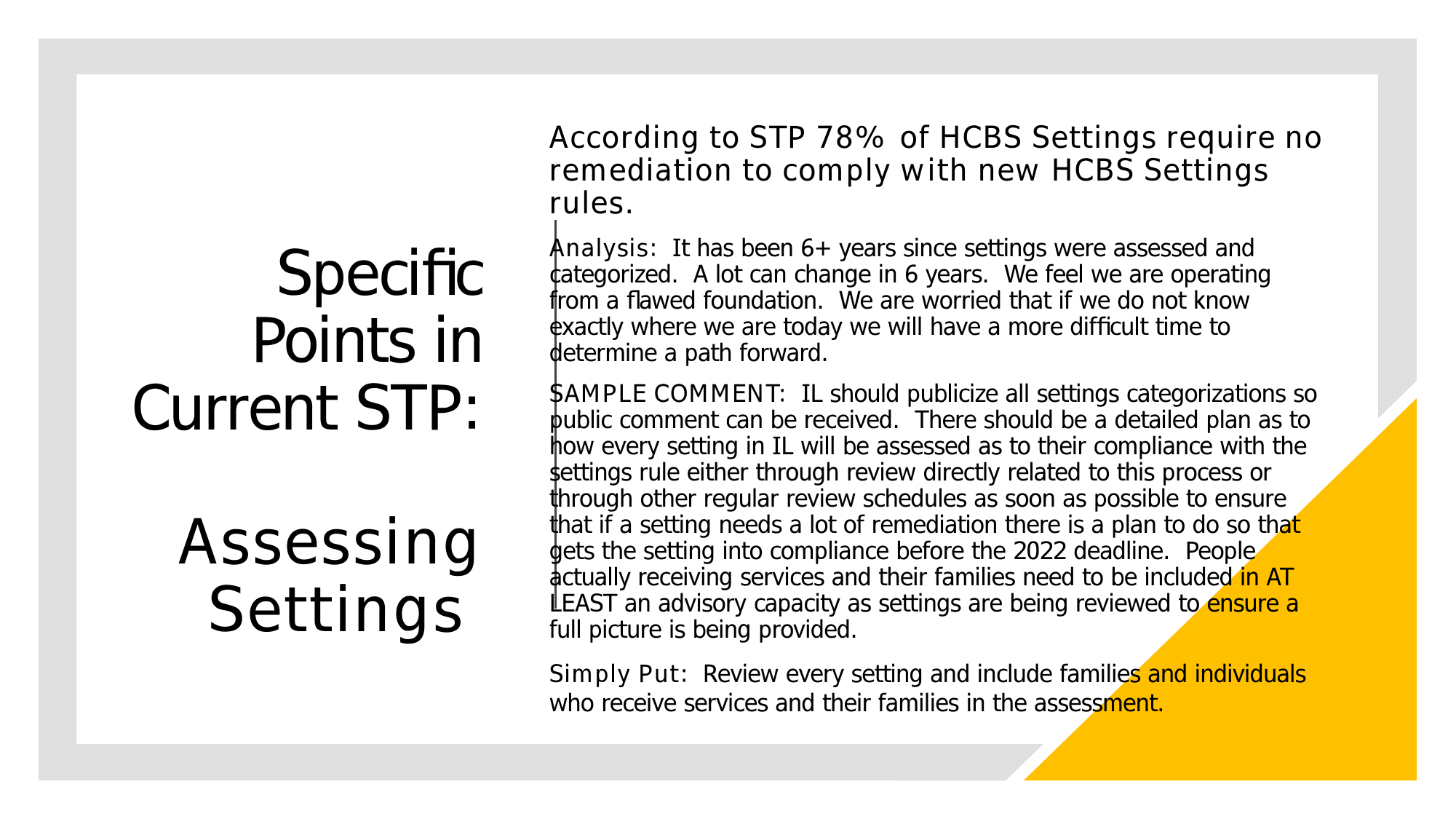

According to STP 78% of HCBS Settings require no remediation to comply with new HCBS Settings rules.
Analysis:  It has been 6+ years since settings were assessed and categorized.  A lot can change in 6 years.  We feel we are operating from a flawed foundation.  We are worried that if we do not know exactly where we are today we will have a more difficult time to determine a path forward.
SAMPLE COMMENT:  IL should publicize all settings categorizations so public comment can be received.  There should be a detailed plan as to how every setting in IL will be assessed as to their compliance with the settings rule either through review directly related to this process or through other regular review schedules as soon as possible to ensure that if a setting needs a lot of remediation there is a plan to do so that gets the setting into compliance before the 2022 deadline.  People actually receiving services and their families need to be included in AT LEAST an advisory capacity as settings are being reviewed to ensure a full picture is being provided.
Simply Put:  Review every setting and include families and individuals who receive services and their families in the assessment.
# Specific Points in Current STP: Assessing Settings